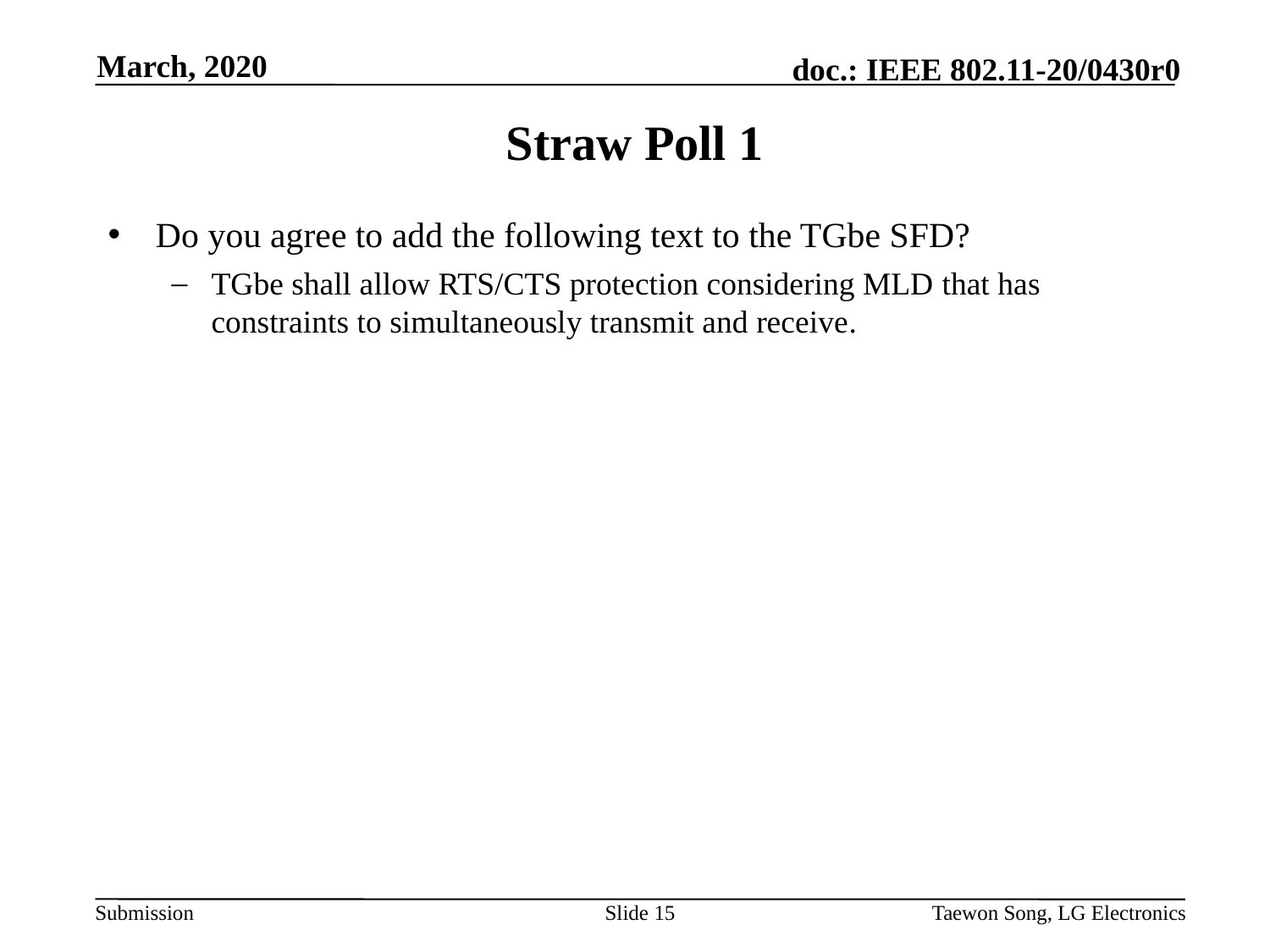

March, 2020
# Straw Poll 1
Do you agree to add the following text to the TGbe SFD?
TGbe shall allow RTS/CTS protection considering MLD that has constraints to simultaneously transmit and receive.
Slide 15
Taewon Song, LG Electronics